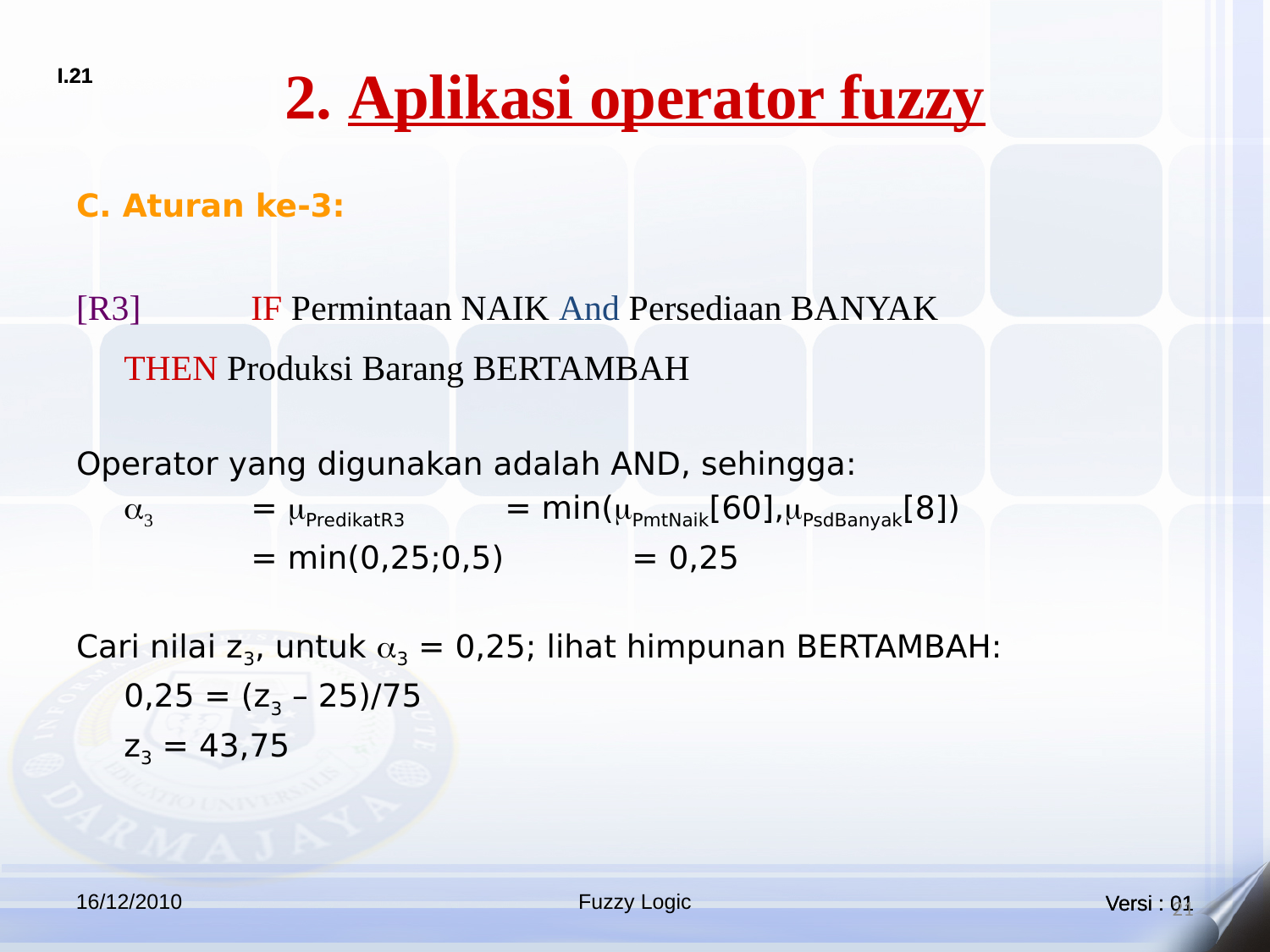

# 2. Aplikasi operator fuzzy
C. Aturan ke-3:

[R3] 	IF Permintaan NAIK And Persediaan BANYAK
	THEN Produksi Barang BERTAMBAH

Operator yang digunakan adalah AND, sehingga:
	α3 	= μPredikatR3 	= min(μPmtNaik[60],μPsdBanyak[8])
		= min(0,25;0,5) 	= 0,25

Cari nilai z3, untuk α3 = 0,25; lihat himpunan BERTAMBAH:
	0,25 = (z3 – 25)/75
	z3 = 43,75
16/12/2010
Fuzzy Logic
21